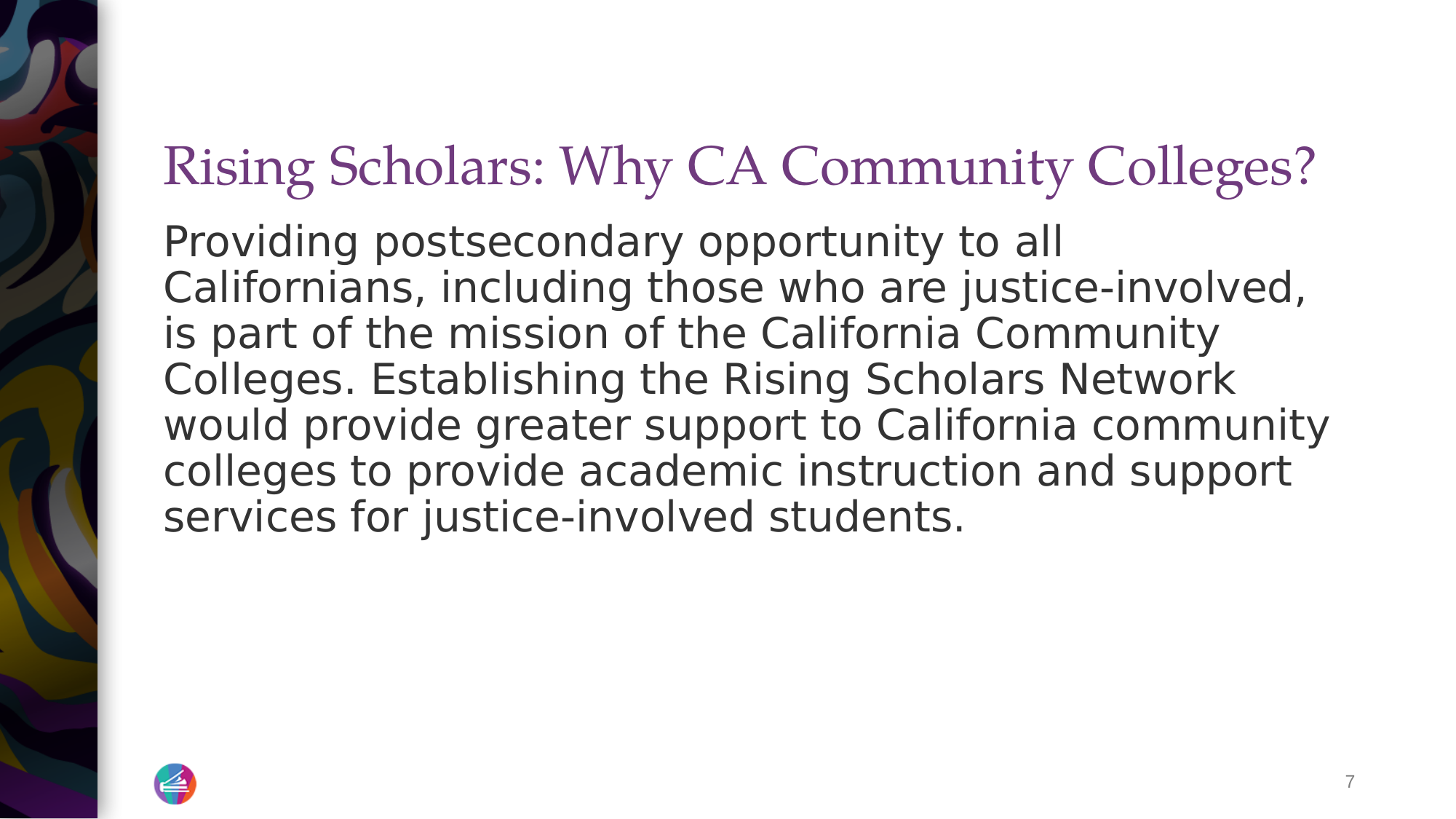

# Rising Scholars: Why CA Community Colleges?
Providing postsecondary opportunity to all Californians, including those who are justice-involved, is part of the mission of the California Community Colleges. Establishing the Rising Scholars Network would provide greater support to California community colleges to provide academic instruction and support services for justice-involved students.

7